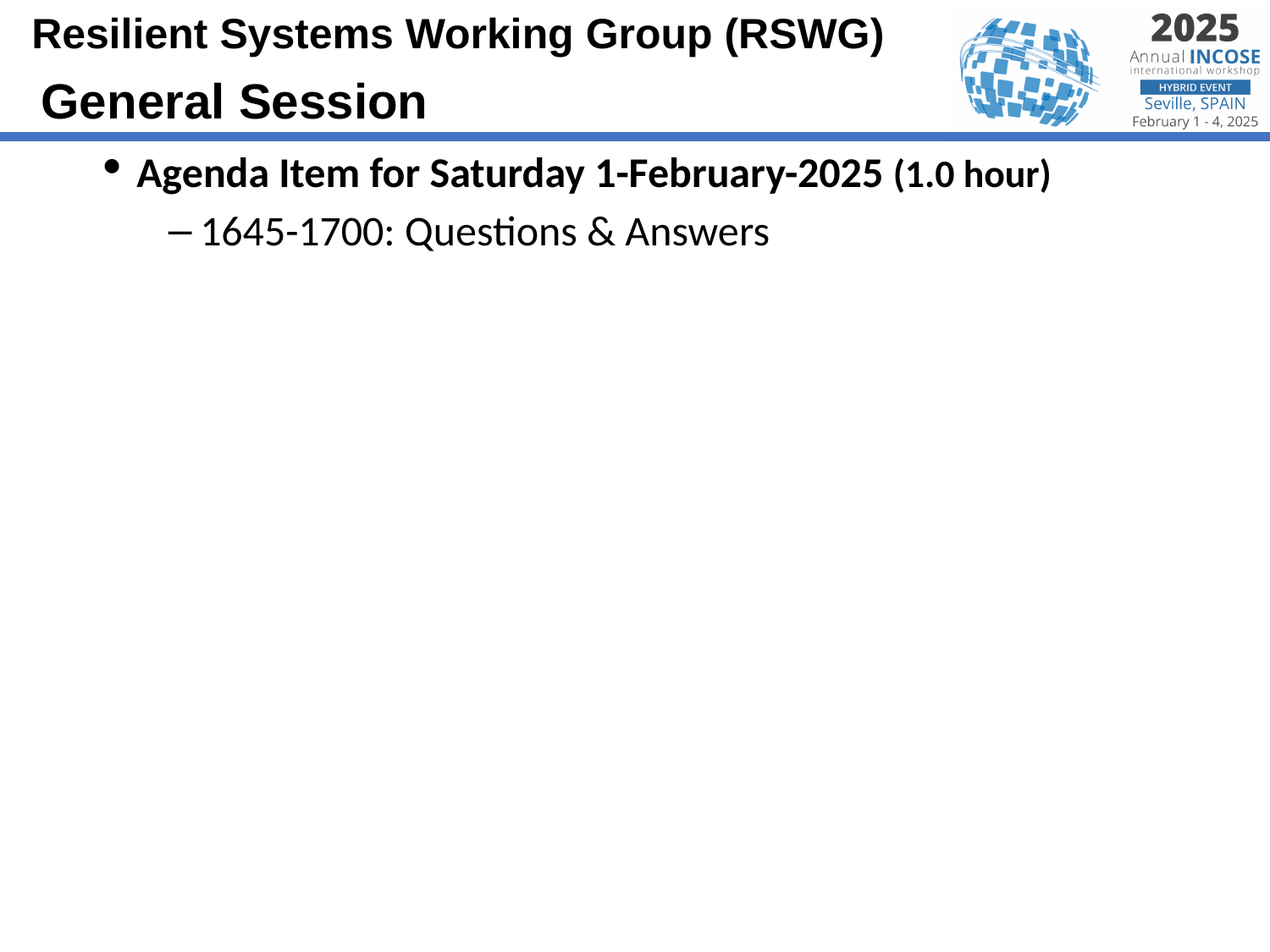

General Session
Agenda Item for Saturday 1-February-2025 (1.0 hour)
1645-1700: Questions & Answers